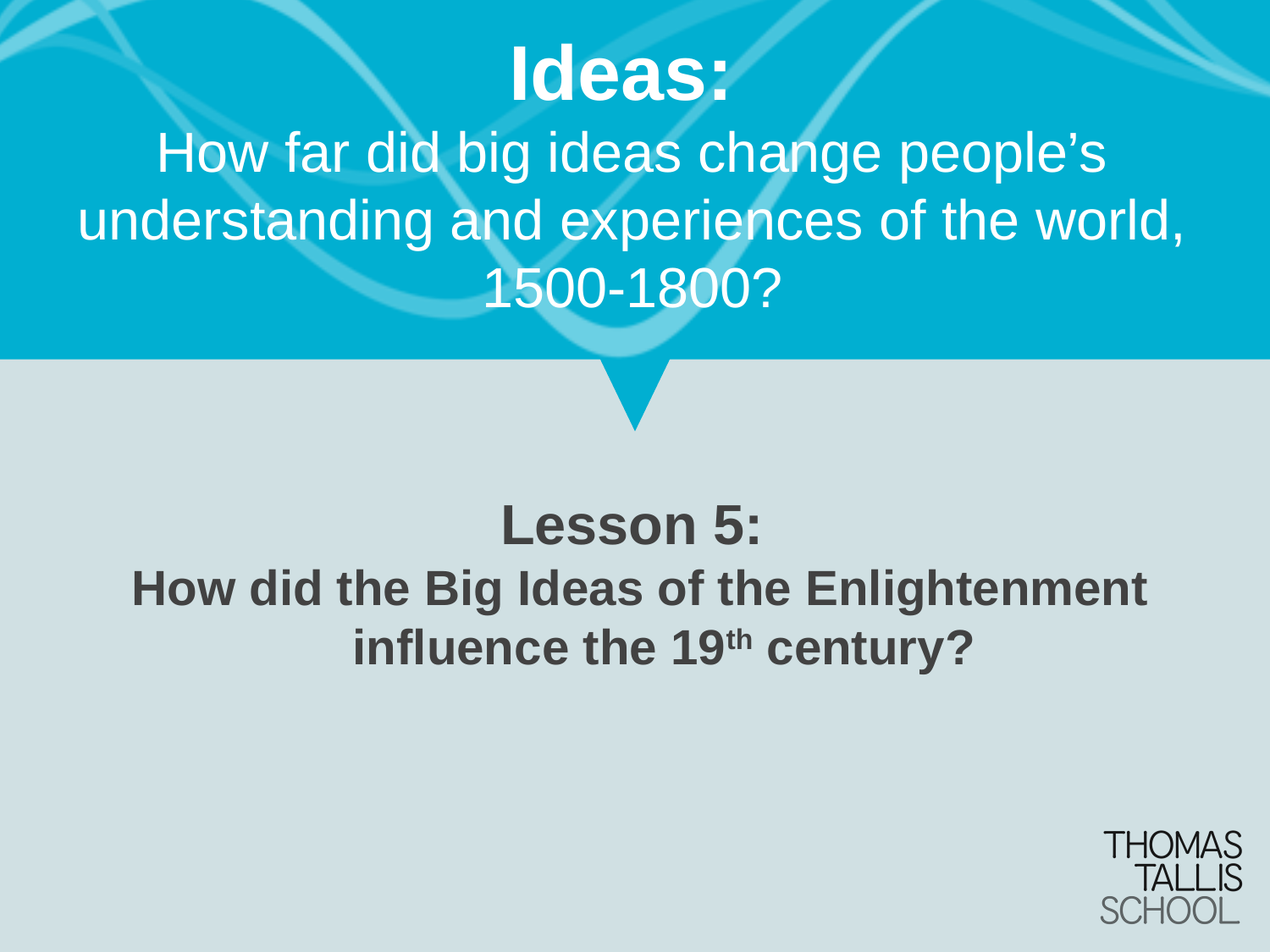

# Ideas: How far did big ideas change people’s understanding and experiences of the world, 1500-1800?
Lesson 5:
How did the Big Ideas of the Enlightenment influence the 19th century?